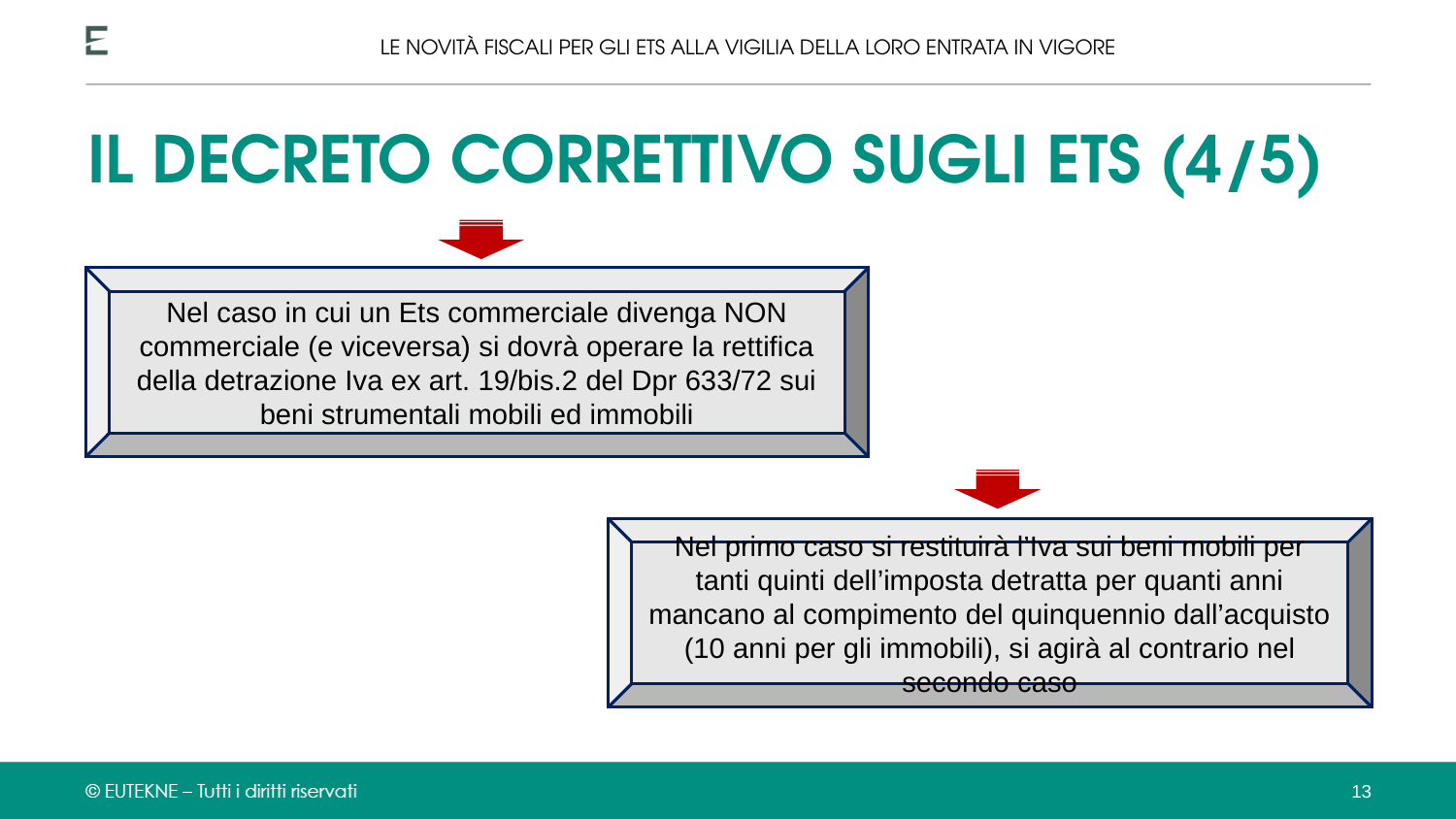

LE NOVITÀ FISCALI PER GLI ETS ALLA VIGILIA DELLA LORO ENTRATA IN VIGORE
IL DECRETO CORRETTIVO SUGLI ETS (4/5)

Nel caso in cui un Ets commerciale divenga NON commerciale (e viceversa) si dovrà operare la rettifica della detrazione Iva ex art. 19/bis.2 del Dpr 633/72 sui beni strumentali mobili ed immobili

Nel primo caso si restituirà l’Iva sui beni mobili per tanti quinti dell’imposta detratta per quanti anni mancano al compimento del quinquennio dall’acquisto (10 anni per gli immobili), si agirà al contrario nel secondo caso
13